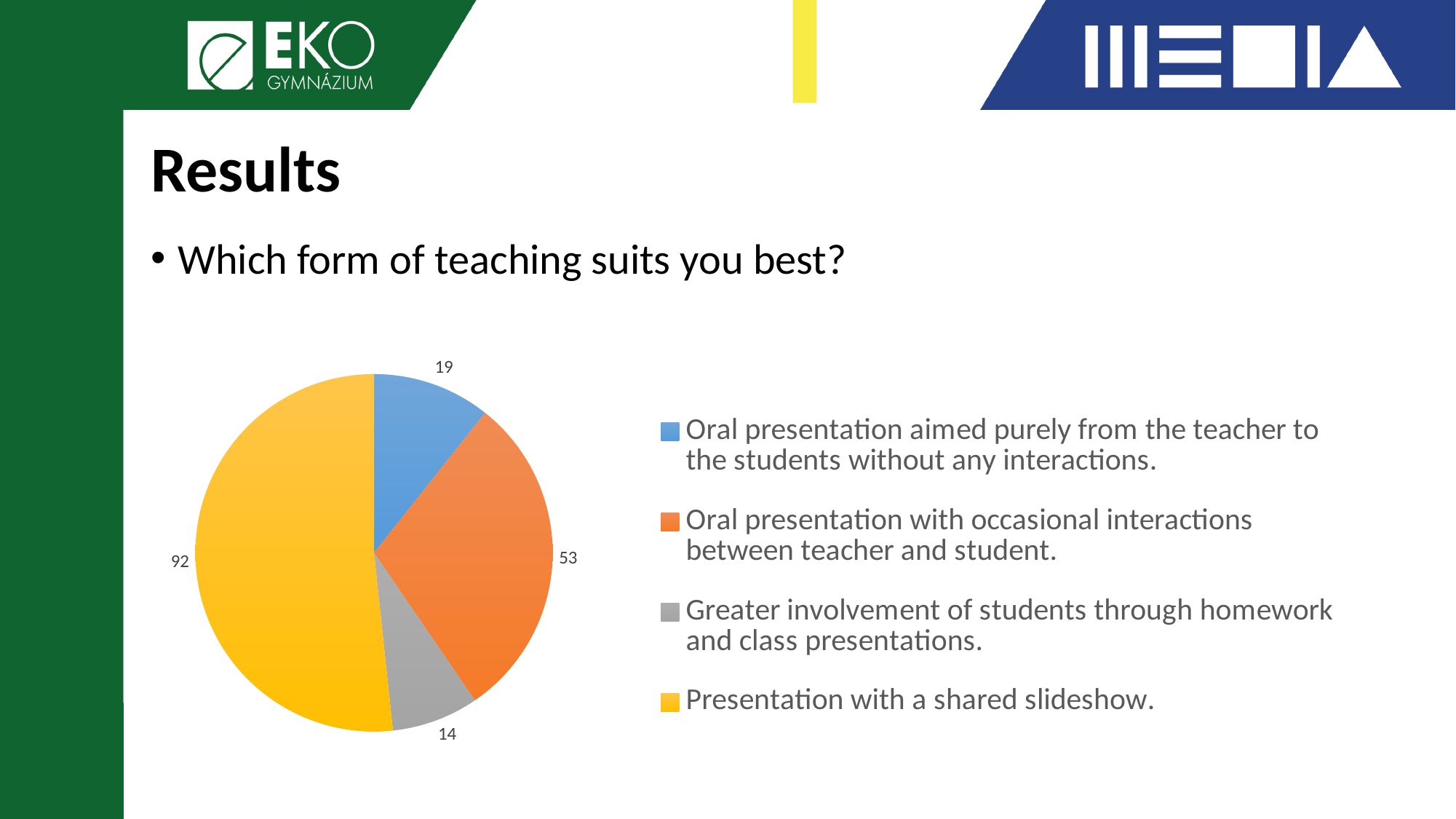

# Results
Which form of teaching suits you best?

### Chart

| Category | Celkem |
|---|---|
| Oral presentation aimed purely from the teacher to the students without any interactions.  | 19.0 |
| Oral presentation with occasional interactions between teacher and student.  | 53.0 |
| Greater involvement of students through homework and class presentations.  | 14.0 |
| Presentation with a shared slideshow.  | 92.0 |